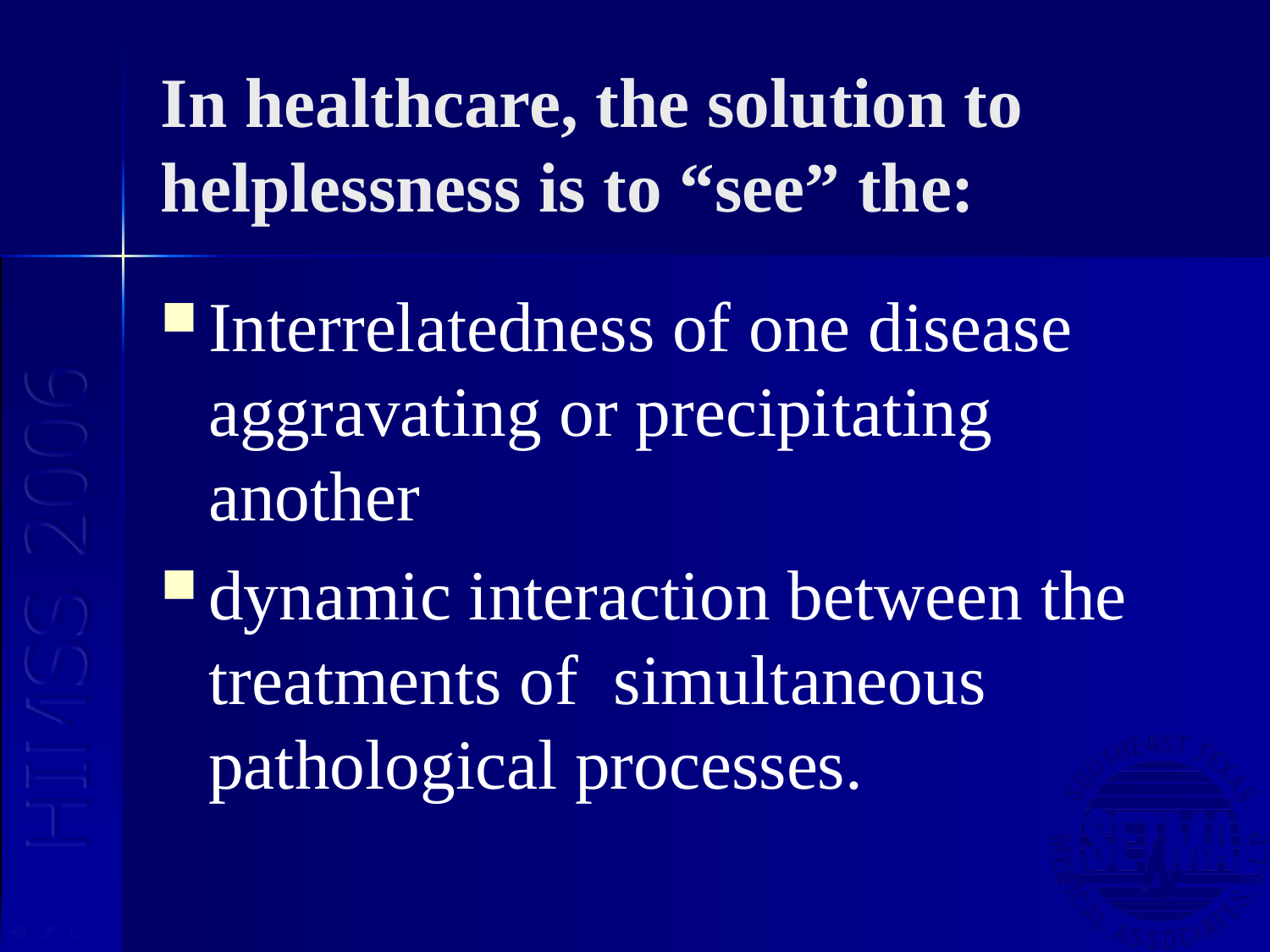

# In healthcare, the solution to helplessness is to “see” the:
Interrelatedness of one disease aggravating or precipitating another
dynamic interaction between the treatments of  simultaneous pathological processes.